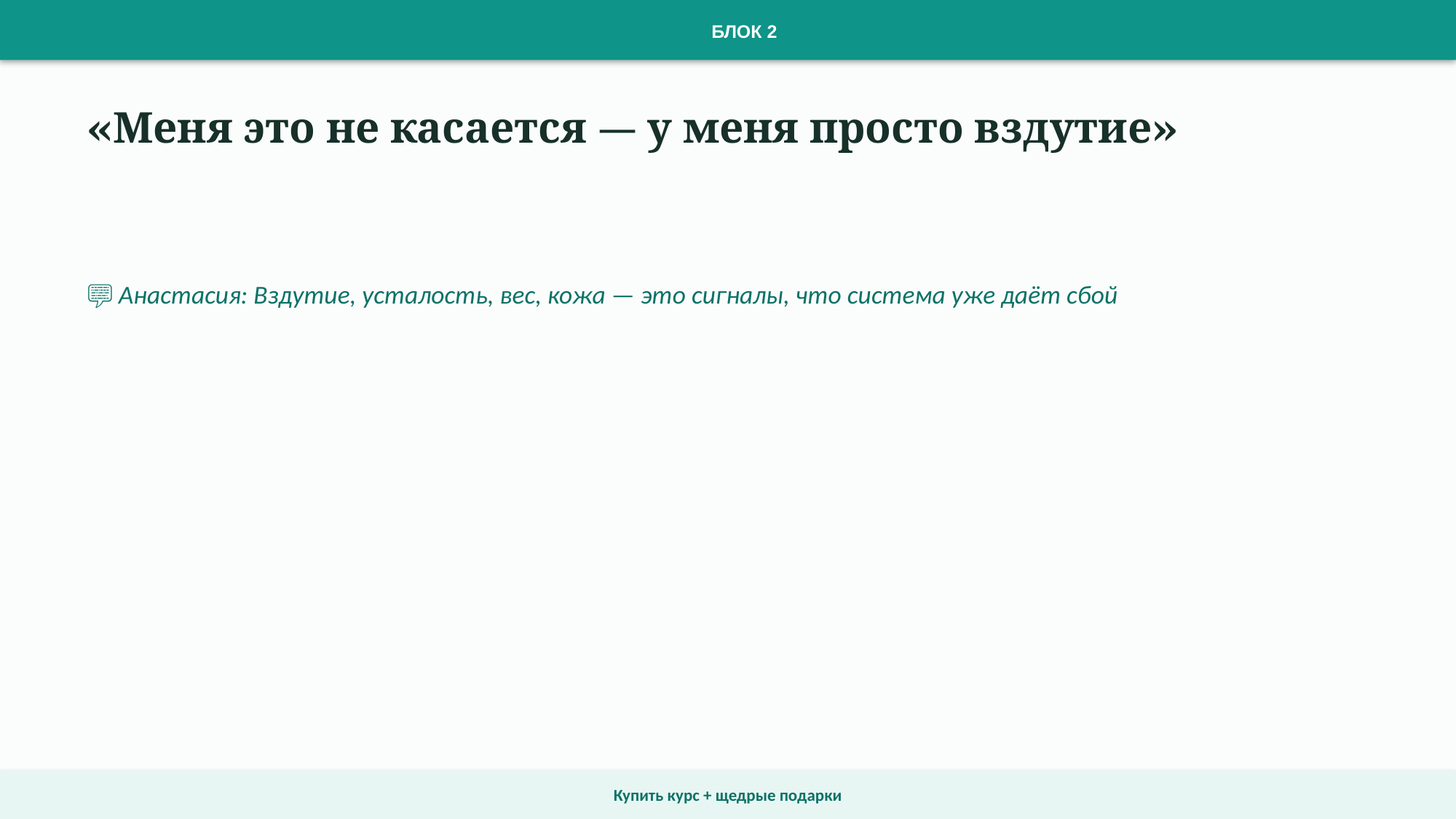

БЛОК 2
«Меня это не касается — у меня просто вздутие»
💬 Анастасия: Вздутие, усталость, вес, кожа — это сигналы, что система уже даёт сбой
Купить курс + щедрые подарки